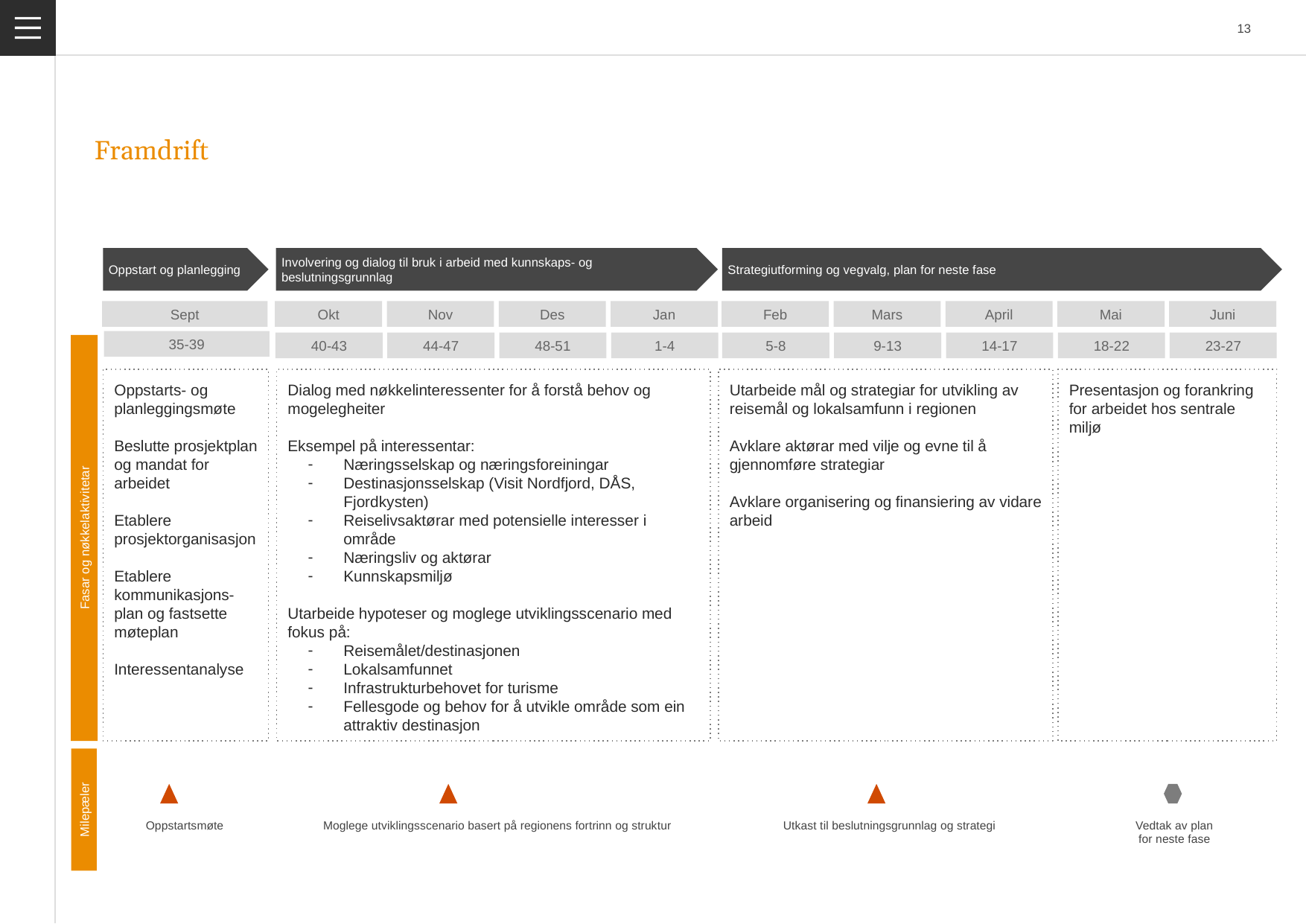

# Framdrift
Oppstart og planlegging
Involvering og dialog til bruk i arbeid med kunnskaps- og beslutningsgrunnlag
Strategiutforming og vegvalg, plan for neste fase
Sept
Okt
Nov
Des
Jan
Feb
Mars
April
Mai
Juni
35-39
40-43
44-47
48-51
1-4
5-8
9-13
14-17
18-22
23-27
Utarbeide mål og strategiar for utvikling av reisemål og lokalsamfunn i regionen

Avklare aktørar med vilje og evne til å gjennomføre strategiar

Avklare organisering og finansiering av vidare arbeid
Oppstarts- og planleggingsmøte

Beslutte prosjektplan og mandat for arbeidet

Etablere prosjektorganisasjon

Etablere kommunikasjons- plan og fastsette møteplan

Interessentanalyse

Dialog med nøkkelinteressenter for å forstå behov og mogelegheiter

Eksempel på interessentar:
Næringsselskap og næringsforeiningar
Destinasjonsselskap (Visit Nordfjord, DÅS, Fjordkysten)
Reiselivsaktørar med potensielle interesser i område
Næringsliv og aktørar
Kunnskapsmiljø

Utarbeide hypoteser og moglege utviklingsscenario med fokus på:
Reisemålet/destinasjonen
Lokalsamfunnet
Infrastrukturbehovet for turisme
Fellesgode og behov for å utvikle område som ein attraktiv destinasjon
Presentasjon og forankring for arbeidet hos sentrale miljø
Fasar og nøkkelaktivitetar

Milepæler
Oppstartsmøte
Moglege utviklingsscenario basert på regionens fortrinn og struktur
Utkast til beslutningsgrunnlag og strategi
Vedtak av plan for neste fase